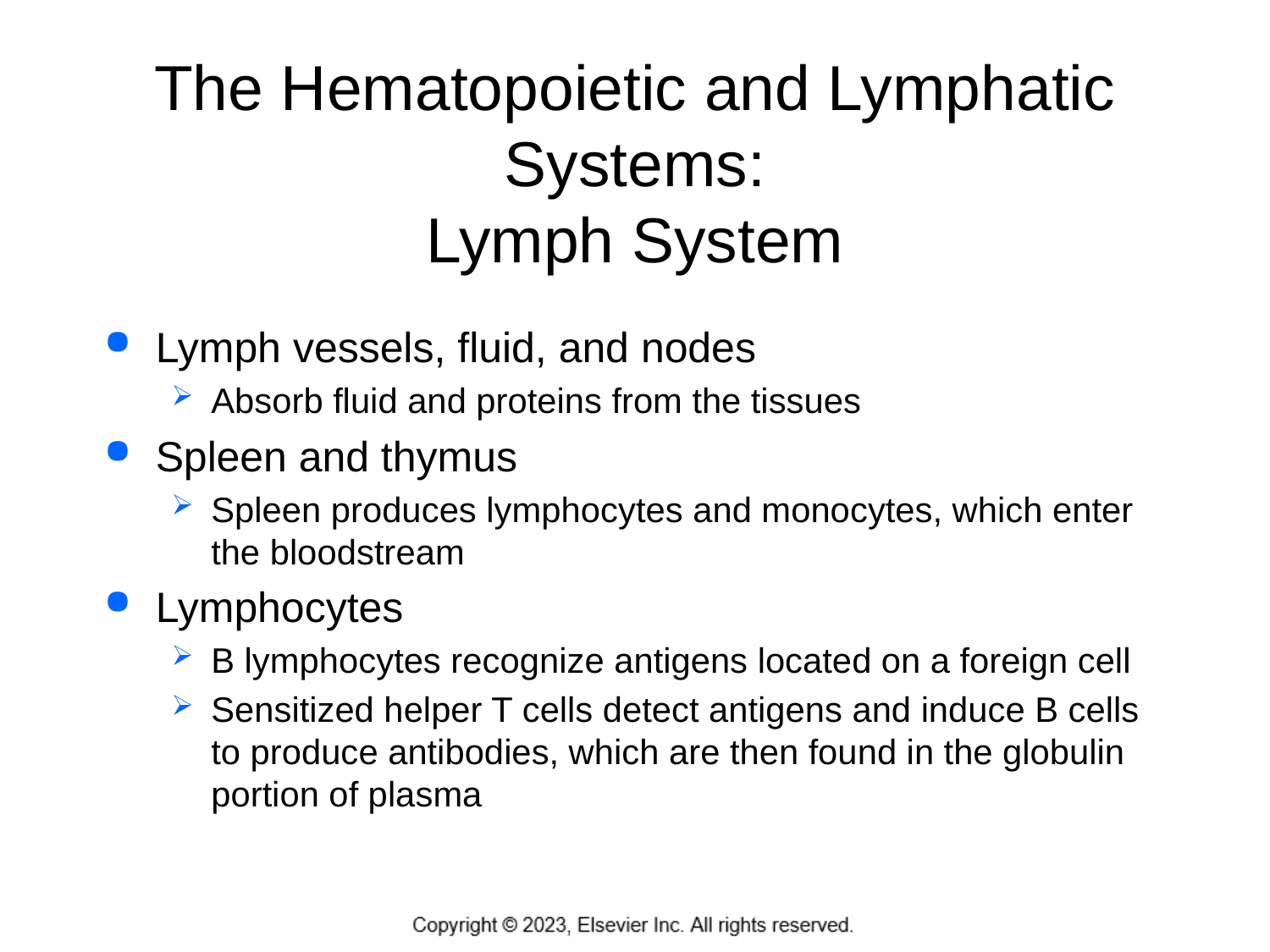

# The Hematopoietic and Lymphatic Systems: Lymph System
Lymph vessels, fluid, and nodes
Absorb fluid and proteins from the tissues
Spleen and thymus
Spleen produces lymphocytes and monocytes, which enter the bloodstream
Lymphocytes
B lymphocytes recognize antigens located on a foreign cell
Sensitized helper T cells detect antigens and induce B cells to produce antibodies, which are then found in the globulin portion of plasma